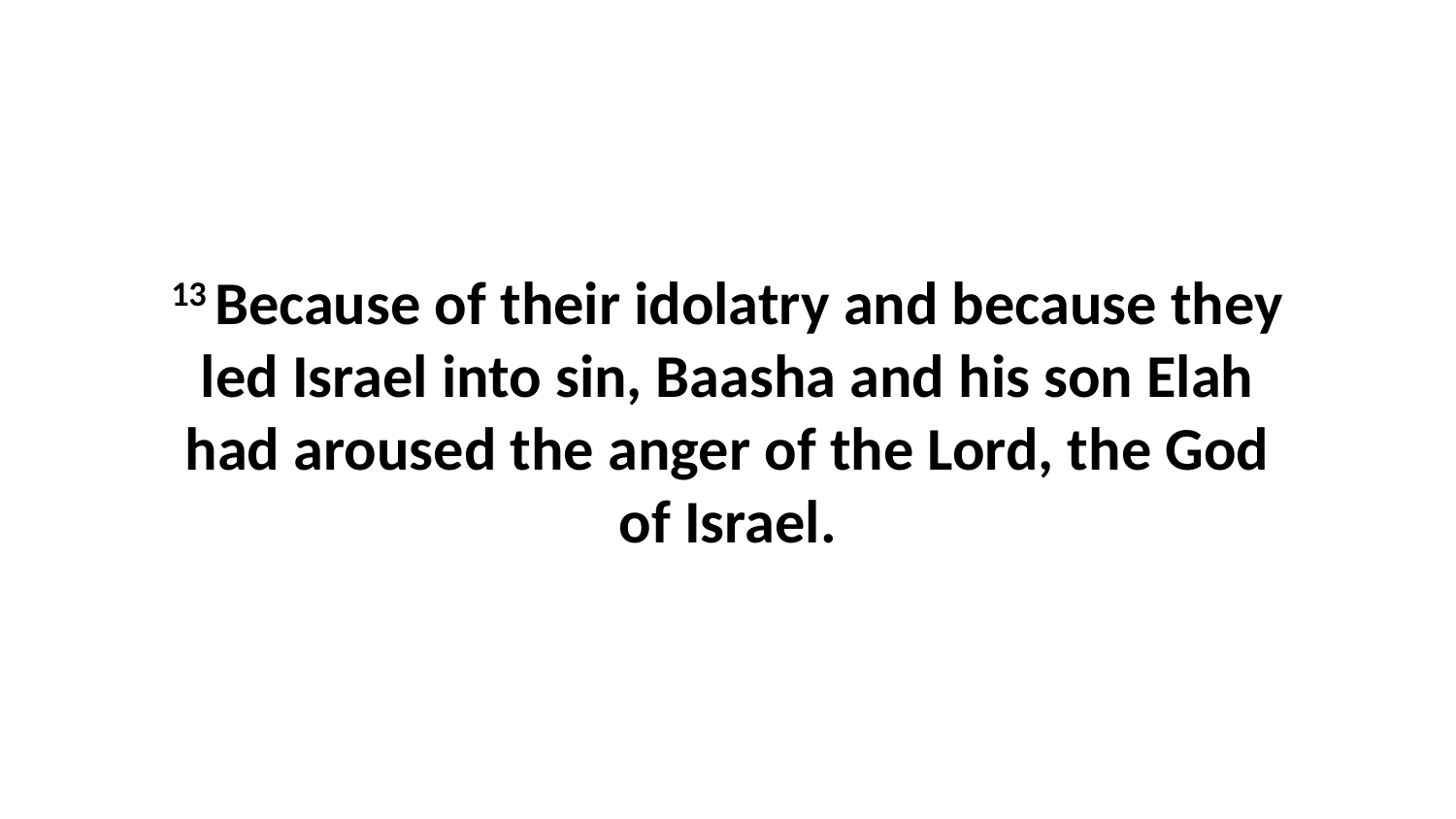

13 Because of their idolatry and because they led Israel into sin, Baasha and his son Elah had aroused the anger of the Lord, the God of Israel.